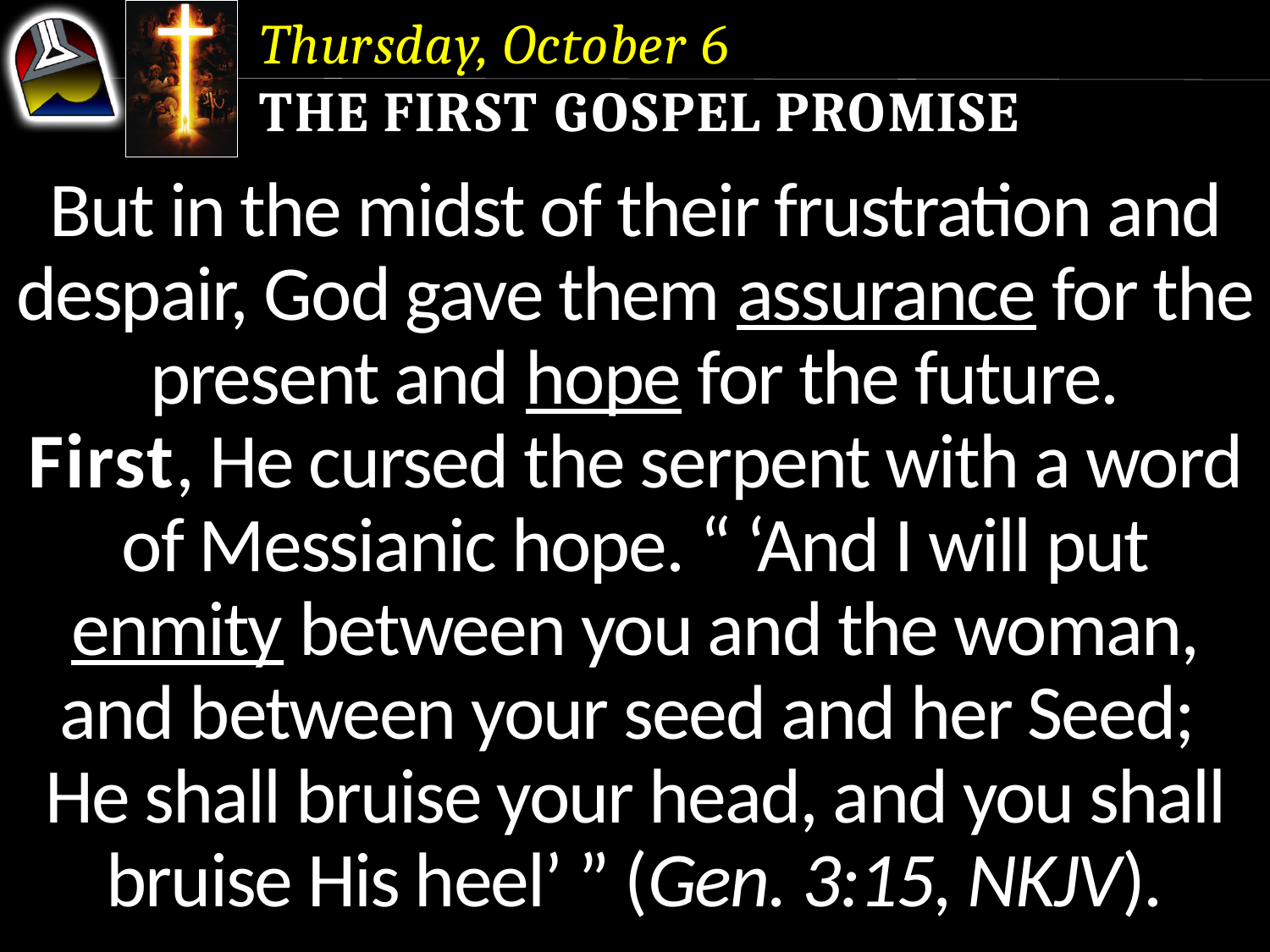

Thursday, October 6
The First Gospel Promise
But in the midst of their frustration and despair, God gave them assurance for the present and hope for the future.
First, He cursed the serpent with a word of Messianic hope. “ ‘And I will put enmity between you and the woman, and between your seed and her Seed;  He shall bruise your head, and you shall bruise His heel’ ” (Gen. 3:15, NKJV).